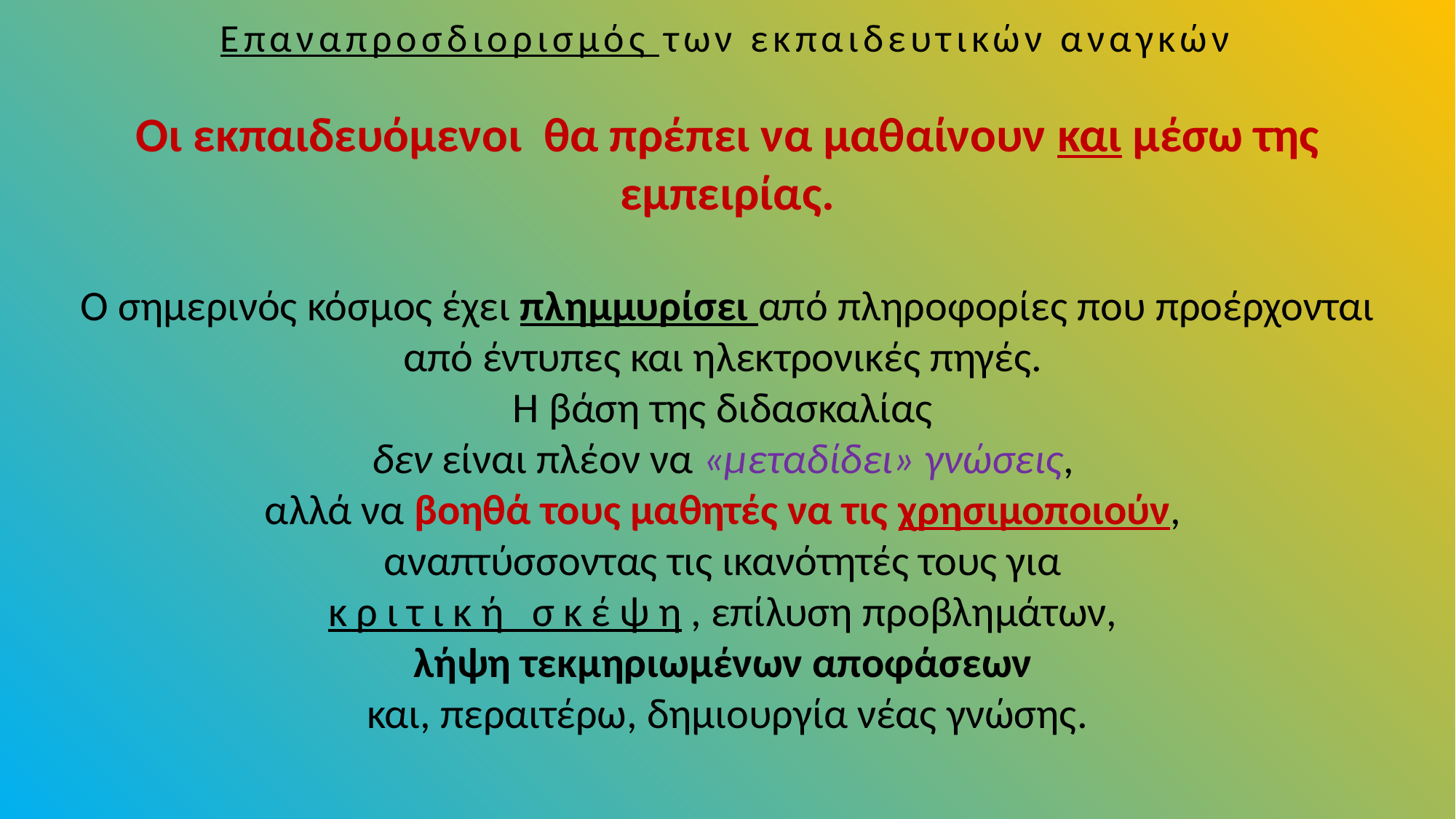

Επαναπροσδιορισμός των εκπαιδευτικών αναγκών

Οι εκπαιδευόμενοι  θα πρέπει να μαθαίνουν και μέσω της εμπειρίας.

Ο σημερινός κόσμος έχει πλημμυρίσει από πληροφορίες που προέρχονται
από έντυπες και ηλεκτρονικές πηγές.
Η βάση της διδασκαλίας
δεν είναι πλέον να «μεταδίδει» γνώσεις,
αλλά να βοηθά τους μαθητές να τις χρησιμοποιούν,
αναπτύσσοντας τις ικανότητές τους για
κριτική σκέψη, επίλυση προβλημάτων,
λήψη τεκμηριωμένων αποφάσεων
και, περαιτέρω, δημιουργία νέας γνώσης.